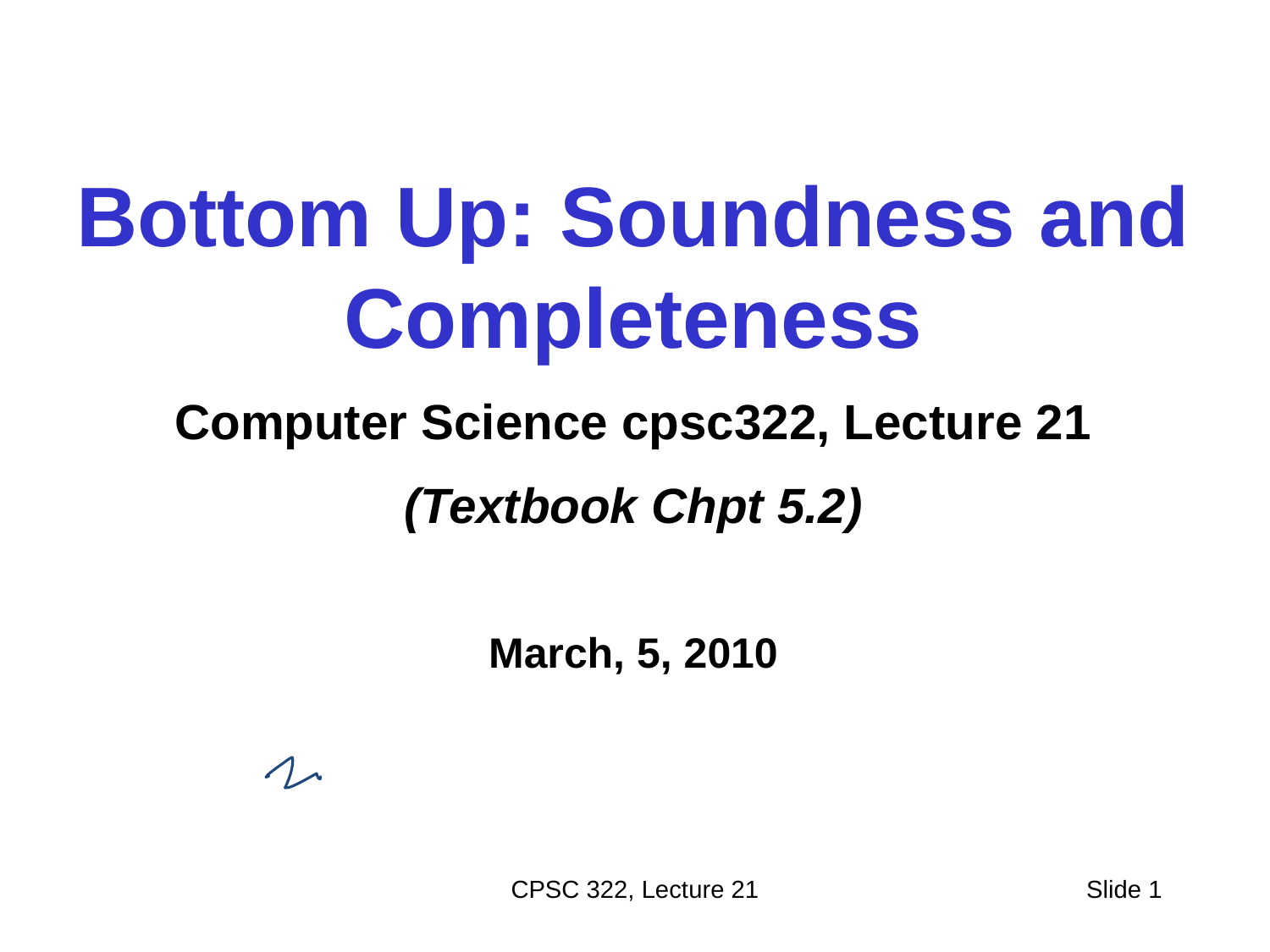

Bottom Up: Soundness and Completeness
Computer Science cpsc322, Lecture 21
(Textbook Chpt 5.2)

March, 5, 2010
CPSC 322, Lecture 21
Slide 1